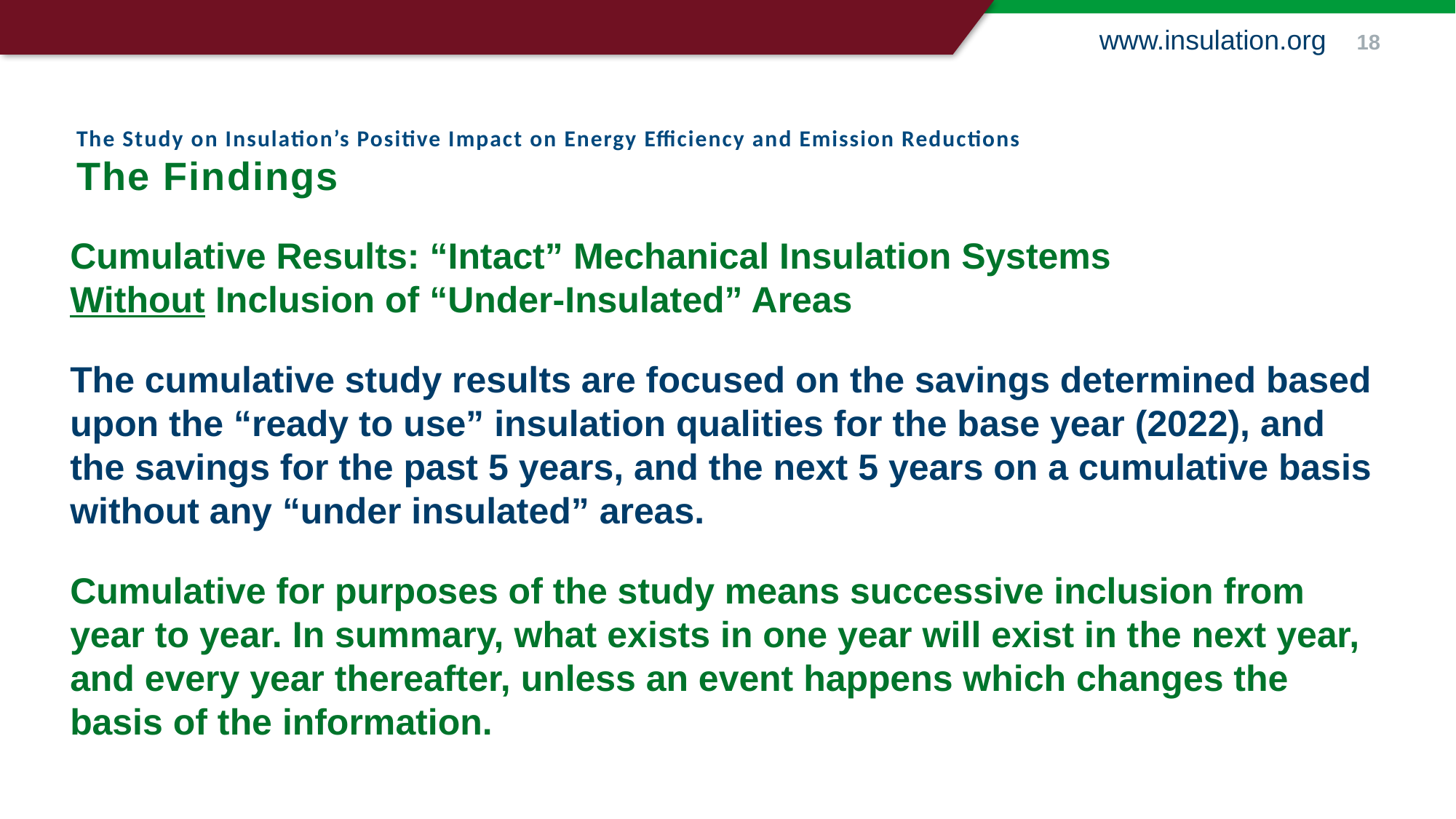

www.insulation.org    18
The Study on Insulation’s Positive Impact on Energy Efficiency and Emission Reductions
The Findings
Cumulative Results: “Intact” Mechanical Insulation Systems
Without Inclusion of “Under-Insulated” Areas
The cumulative study results are focused on the savings determined based upon the “ready to use” insulation qualities for the base year (2022), and the savings for the past 5 years, and the next 5 years on a cumulative basis without any “under insulated” areas.
Cumulative for purposes of the study means successive inclusion from year to year. In summary, what exists in one year will exist in the next year, and every year thereafter, unless an event happens which changes the basis of the information.